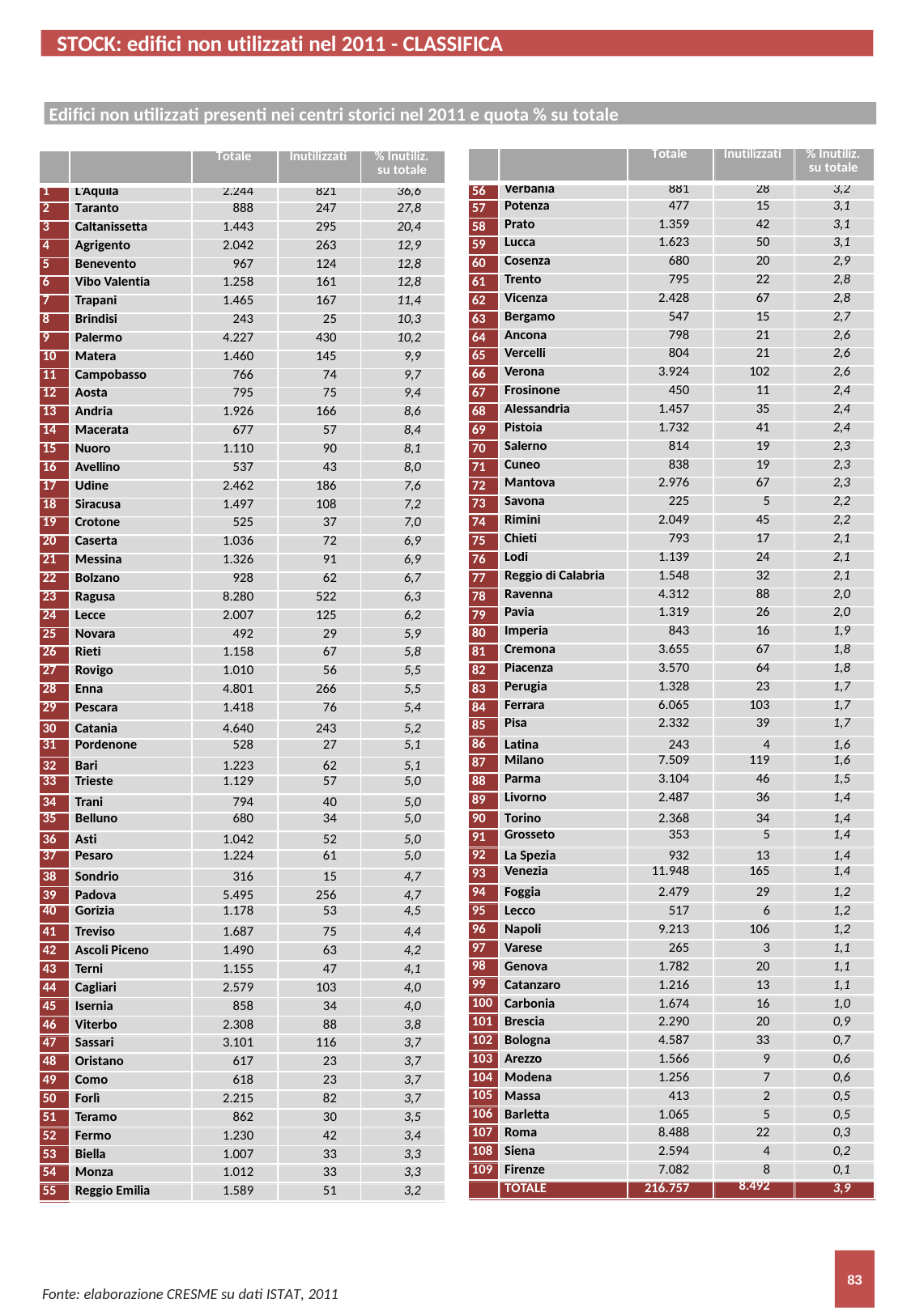

STOCK: edifici non utilizzati nel 2011 - CLASSIFICA
Edifici non utilizzati presenti nei centri storici nel 2011 e quota % su totale
|  |  | Totale | Inutilizzati | % Inutiliz. su totale |
| --- | --- | --- | --- | --- |
| 56 | Verbania | 881 | 28 | 3,2 |
| 57 | Potenza | 477 | 15 | 3,1 |
| 58 | Prato | 1.359 | 42 | 3,1 |
| 59 | Lucca | 1.623 | 50 | 3,1 |
| 60 | Cosenza | 680 | 20 | 2,9 |
| 61 | Trento | 795 | 22 | 2,8 |
| 62 | Vicenza | 2.428 | 67 | 2,8 |
| 63 | Bergamo | 547 | 15 | 2,7 |
| 64 | Ancona | 798 | 21 | 2,6 |
| 65 | Vercelli | 804 | 21 | 2,6 |
| 66 | Verona | 3.924 | 102 | 2,6 |
| 67 | Frosinone | 450 | 11 | 2,4 |
| 68 | Alessandria | 1.457 | 35 | 2,4 |
| 69 | Pistoia | 1.732 | 41 | 2,4 |
| 70 | Salerno | 814 | 19 | 2,3 |
| 71 | Cuneo | 838 | 19 | 2,3 |
| 72 | Mantova | 2.976 | 67 | 2,3 |
| 73 | Savona | 225 | 5 | 2,2 |
| 74 | Rimini | 2.049 | 45 | 2,2 |
| 75 | Chieti | 793 | 17 | 2,1 |
| 76 | Lodi | 1.139 | 24 | 2,1 |
| 77 | Reggio di Calabria | 1.548 | 32 | 2,1 |
| 78 | Ravenna | 4.312 | 88 | 2,0 |
| 79 | Pavia | 1.319 | 26 | 2,0 |
| 80 | Imperia | 843 | 16 | 1,9 |
| 81 | Cremona | 3.655 | 67 | 1,8 |
| 82 | Piacenza | 3.570 | 64 | 1,8 |
| 83 | Perugia | 1.328 | 23 | 1,7 |
| 84 | Ferrara | 6.065 | 103 | 1,7 |
| 85 | Pisa | 2.332 | 39 | 1,7 |
| 86 | Latina | 243 | 4 | 1,6 |
| 87 | Milano | 7.509 | 119 | 1,6 |
| 88 | Parma | 3.104 | 46 | 1,5 |
| 89 | Livorno | 2.487 | 36 | 1,4 |
| 90 | Torino | 2.368 | 34 | 1,4 |
| 91 | Grosseto | 353 | 5 | 1,4 |
| 92 | La Spezia | 932 | 13 | 1,4 |
| 93 | Venezia | 11.948 | 165 | 1,4 |
| 94 | Foggia | 2.479 | 29 | 1,2 |
| 95 | Lecco | 517 | 6 | 1,2 |
| 96 | Napoli | 9.213 | 106 | 1,2 |
| 97 | Varese | 265 | 3 | 1,1 |
| 98 | Genova | 1.782 | 20 | 1,1 |
| 99 | Catanzaro | 1.216 | 13 | 1,1 |
| 100 | Carbonia | 1.674 | 16 | 1,0 |
| 101 | Brescia | 2.290 | 20 | 0,9 |
| 102 | Bologna | 4.587 | 33 | 0,7 |
| 103 | Arezzo | 1.566 | 9 | 0,6 |
| 104 | Modena | 1.256 | 7 | 0,6 |
| 105 | Massa | 413 | 2 | 0,5 |
| 106 | Barletta | 1.065 | 5 | 0,5 |
| 107 | Roma | 8.488 | 22 | 0,3 |
| 108 | Siena | 2.594 | 4 | 0,2 |
| 109 | Firenze | 7.082 | 8 | 0,1 |
|  | TOTALE | 216.757 | 8.492 | 3,9 |

|  |  | Totale | Inutilizzati | % Inutiliz. su totale |
| --- | --- | --- | --- | --- |
| 1 | L'Aquila | 2.244 | 821 | 36,6 |
| 2 | Taranto | 888 | 247 | 27,8 |
| 3 | Caltanissetta | 1.443 | 295 | 20,4 |
| 4 | Agrigento | 2.042 | 263 | 12,9 |
| 5 | Benevento | 967 | 124 | 12,8 |
| 6 | Vibo Valentia | 1.258 | 161 | 12,8 |
| 7 | Trapani | 1.465 | 167 | 11,4 |
| 8 | Brindisi | 243 | 25 | 10,3 |
| 9 | Palermo | 4.227 | 430 | 10,2 |
| 10 | Matera | 1.460 | 145 | 9,9 |
| 11 | Campobasso | 766 | 74 | 9,7 |
| 12 | Aosta | 795 | 75 | 9,4 |
| 13 | Andria | 1.926 | 166 | 8,6 |
| 14 | Macerata | 677 | 57 | 8,4 |
| 15 | Nuoro | 1.110 | 90 | 8,1 |
| 16 | Avellino | 537 | 43 | 8,0 |
| 17 | Udine | 2.462 | 186 | 7,6 |
| 18 | Siracusa | 1.497 | 108 | 7,2 |
| 19 | Crotone | 525 | 37 | 7,0 |
| 20 | Caserta | 1.036 | 72 | 6,9 |
| 21 | Messina | 1.326 | 91 | 6,9 |
| 22 | Bolzano | 928 | 62 | 6,7 |
| 23 | Ragusa | 8.280 | 522 | 6,3 |
| 24 | Lecce | 2.007 | 125 | 6,2 |
| 25 | Novara | 492 | 29 | 5,9 |
| 26 | Rieti | 1.158 | 67 | 5,8 |
| 27 | Rovigo | 1.010 | 56 | 5,5 |
| 28 | Enna | 4.801 | 266 | 5,5 |
| 29 | Pescara | 1.418 | 76 | 5,4 |
| 30 | Catania | 4.640 | 243 | 5,2 |
| 31 | Pordenone | 528 | 27 | 5,1 |
| 32 | Bari | 1.223 | 62 | 5,1 |
| 33 | Trieste | 1.129 | 57 | 5,0 |
| 34 | Trani | 794 | 40 | 5,0 |
| 35 | Belluno | 680 | 34 | 5,0 |
| 36 | Asti | 1.042 | 52 | 5,0 |
| 37 | Pesaro | 1.224 | 61 | 5,0 |
| 38 | Sondrio | 316 | 15 | 4,7 |
| 39 | Padova | 5.495 | 256 | 4,7 |
| 40 | Gorizia | 1.178 | 53 | 4,5 |
| 41 | Treviso | 1.687 | 75 | 4,4 |
| 42 | Ascoli Piceno | 1.490 | 63 | 4,2 |
| 43 | Terni | 1.155 | 47 | 4,1 |
| 44 | Cagliari | 2.579 | 103 | 4,0 |
| 45 | Isernia | 858 | 34 | 4,0 |
| 46 | Viterbo | 2.308 | 88 | 3,8 |
| 47 | Sassari | 3.101 | 116 | 3,7 |
| 48 | Oristano | 617 | 23 | 3,7 |
| 49 | Como | 618 | 23 | 3,7 |
| 50 | Forlì | 2.215 | 82 | 3,7 |
| 51 | Teramo | 862 | 30 | 3,5 |
| 52 | Fermo | 1.230 | 42 | 3,4 |
| 53 | Biella | 1.007 | 33 | 3,3 |
| 54 | Monza | 1.012 | 33 | 3,3 |
| 55 | Reggio Emilia | 1.589 | 51 | 3,2 |

83
Fonte: elaborazione CRESME su dati ISTAT, 2011